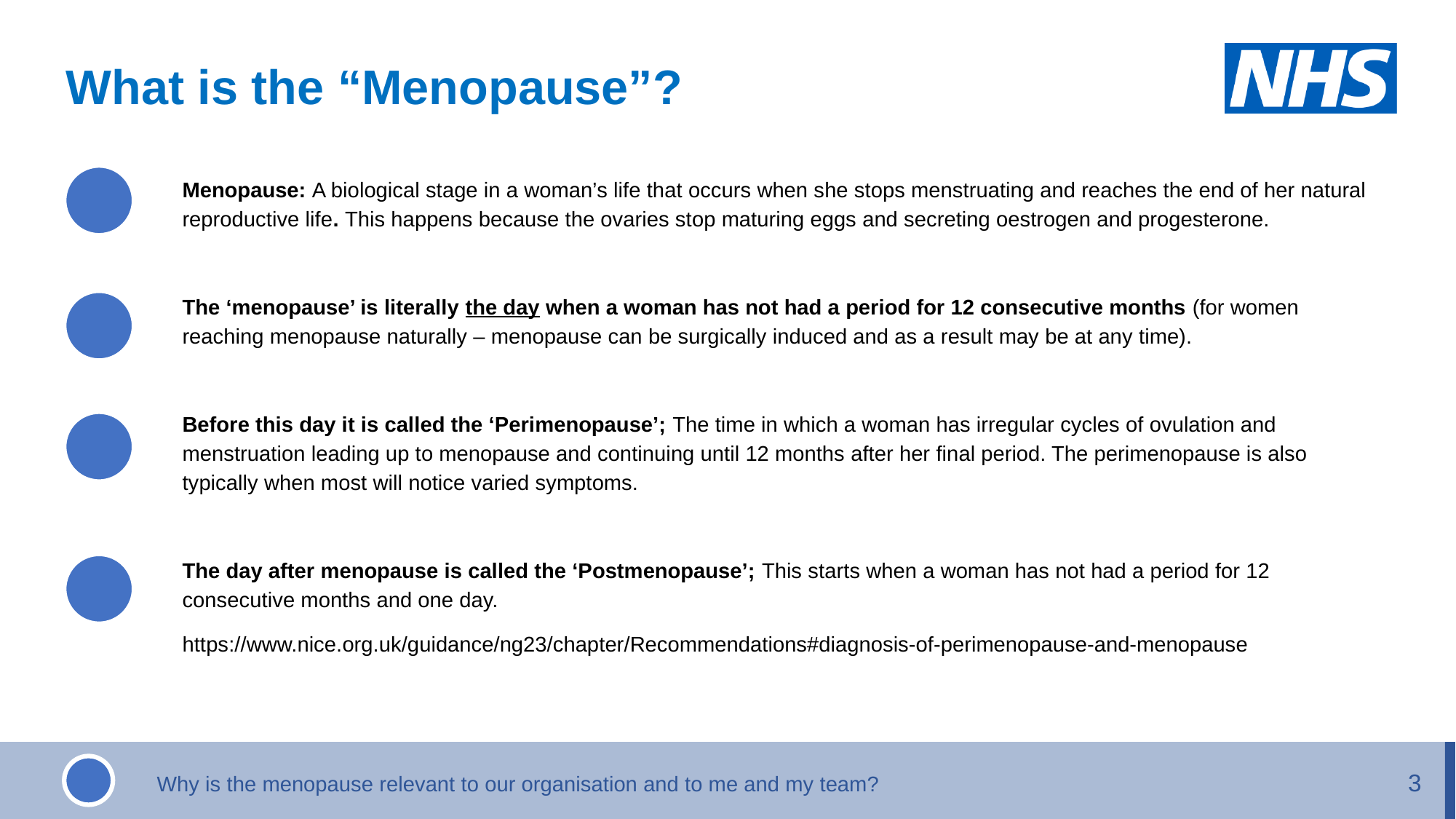

What is the “Menopause”?

Menopause: A biological stage in a woman’s life that occurs when she stops menstruating and reaches the end of her natural reproductive life. This happens because the ovaries stop maturing eggs and secreting oestrogen and progesterone.

The ‘menopause’ is literally the day when a woman has not had a period for 12 consecutive months (for women reaching menopause naturally – menopause can be surgically induced and as a result may be at any time).

Before this day it is called the ‘Perimenopause’; The time in which a woman has irregular cycles of ovulation and menstruation leading up to menopause and continuing until 12 months after her final period. The perimenopause is also typically when most will notice varied symptoms.

The day after menopause is called the ‘Postmenopause’; This starts when a woman has not had a period for 12 consecutive months and one day.
https://www.nice.org.uk/guidance/ng23/chapter/Recommendations#diagnosis-of-perimenopause-and-menopause

3
Why is the menopause relevant to our organisation and to me and my team?

3 |